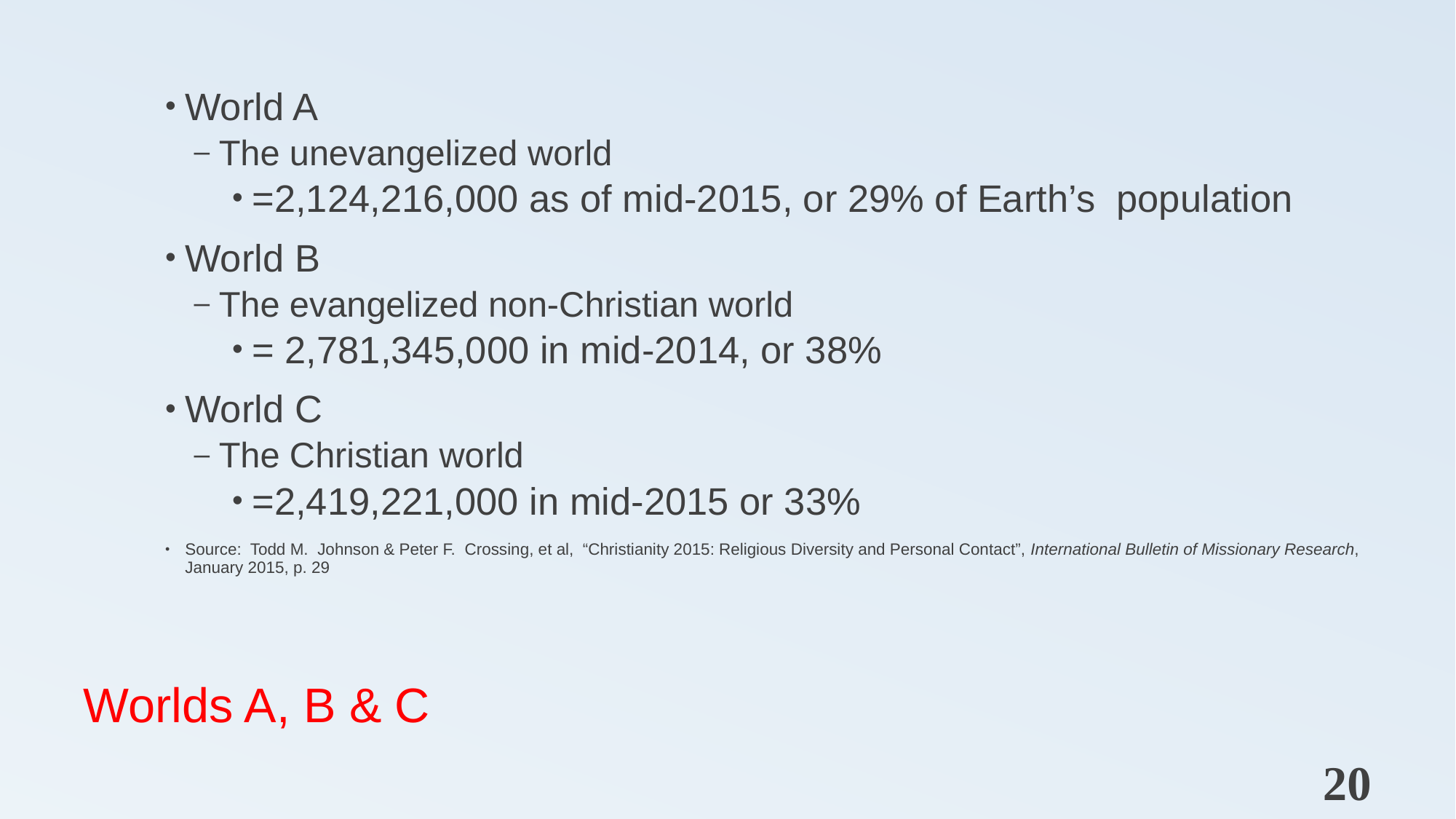

World A
The unevangelized world
=2,124,216,000 as of mid-2015, or 29% of Earth’s  population
World B
The evangelized non-Christian world
= 2,781,345,000 in mid-2014, or 38%
World C
The Christian world
=2,419,221,000 in mid-2015 or 33%
Source:  Todd M.  Johnson & Peter F.  Crossing, et al,  “Christianity 2015: Religious Diversity and Personal Contact”, International Bulletin of Missionary Research, January 2015, p. 29
# Worlds A, B & C
20